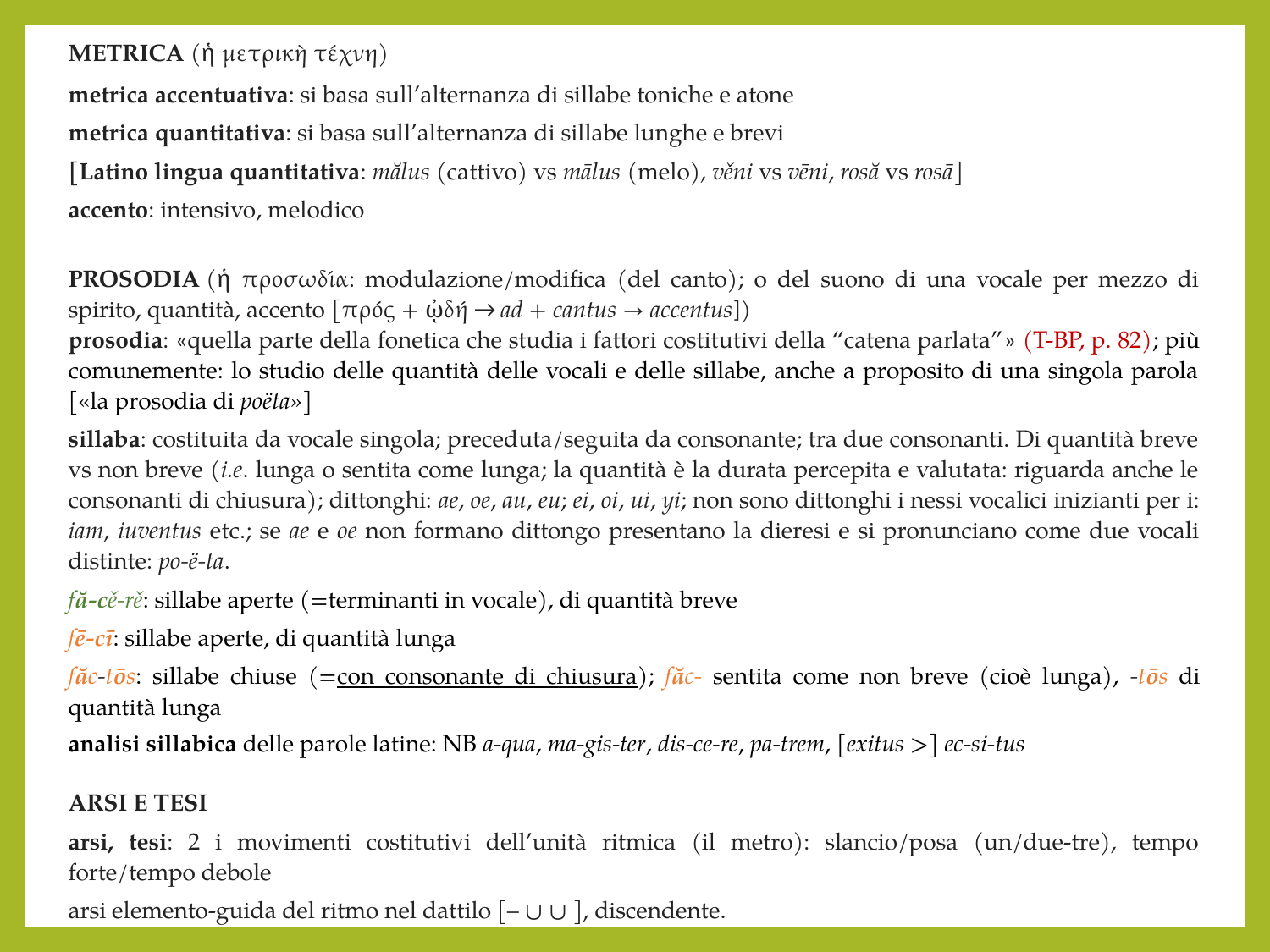

Metrica (ἡ μετρικὴ τέχνη)
metrica accentuativa: si basa sull’alternanza di sillabe toniche e atone
metrica quantitativa: si basa sull’alternanza di sillabe lunghe e brevi
[Latino lingua quantitativa: mălus (cattivo) vs mālus (melo), věni vs vēni, rosă vs rosā]
accento: intensivo, melodico

Prosodia (ἡ προσωδία: modulazione/modifica (del canto); o del suono di una vocale per mezzo di spirito, quantità, accento [πρός + ᾠδή → ad + cantus → accentus])
prosodia: «quella parte della fonetica che studia i fattori costitutivi della “catena parlata”» (T-BP, p. 82); più comunemente: lo studio delle quantità delle vocali e delle sillabe, anche a proposito di una singola parola [«la prosodia di poëta»]
sillaba: costituita da vocale singola; preceduta/seguita da consonante; tra due consonanti. Di quantità breve vs non breve (i.e. lunga o sentita come lunga; la quantità è la durata percepita e valutata: riguarda anche le consonanti di chiusura); dittonghi: ae, oe, au, eu; ei, oi, ui, yi; non sono dittonghi i nessi vocalici inizianti per i: iam, iuventus etc.; se ae e oe non formano dittongo presentano la dieresi e si pronunciano come due vocali distinte: po-ë-ta.
fă-cě-rě: sillabe aperte (=terminanti in vocale), di quantità breve
fē-cī: sillabe aperte, di quantità lunga
făc-tōs: sillabe chiuse (=con consonante di chiusura); făc- sentita come non breve (cioè lunga), -tōs di quantità lunga
analisi sillabica delle parole latine: NB a-qua, ma-gis-ter, dis-ce-re, pa-trem, [exitus >] ec-si-tus
Arsi e tesi
arsi, tesi: 2 i movimenti costitutivi dell’unità ritmica (il metro): slancio/posa (un/due-tre), tempo forte/tempo debole
arsi elemento-guida del ritmo nel dattilo [– ∪ ∪ ], discendente.